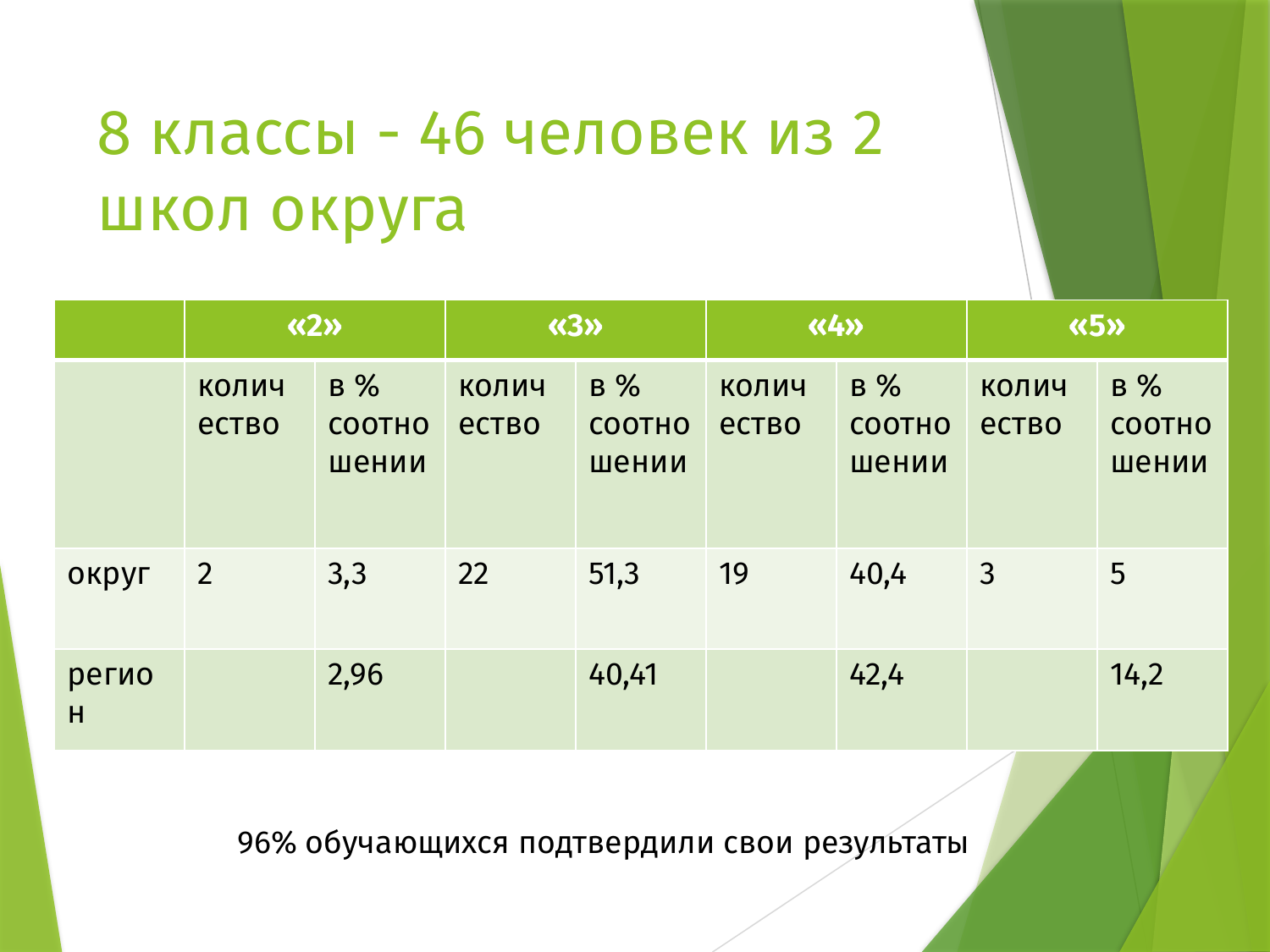

# 8 классы - 46 человек из 2 школ округа

|  | «2» |  | «3» |  | «4» |  | «5» |  |
| --- | --- | --- | --- | --- | --- | --- | --- | --- |
|  | количество | в % соотношении | количество | в % соотношении | количество | в % соотношении | количество | в % соотношении |
| округ | 2 | 3,3 | 22 | 51,3 | 19 | 40,4 | 3 | 5 |
| регион |  | 2,96 |  | 40,41 |  | 42,4 |  | 14,2 |
96% обучающихся подтвердили свои результаты